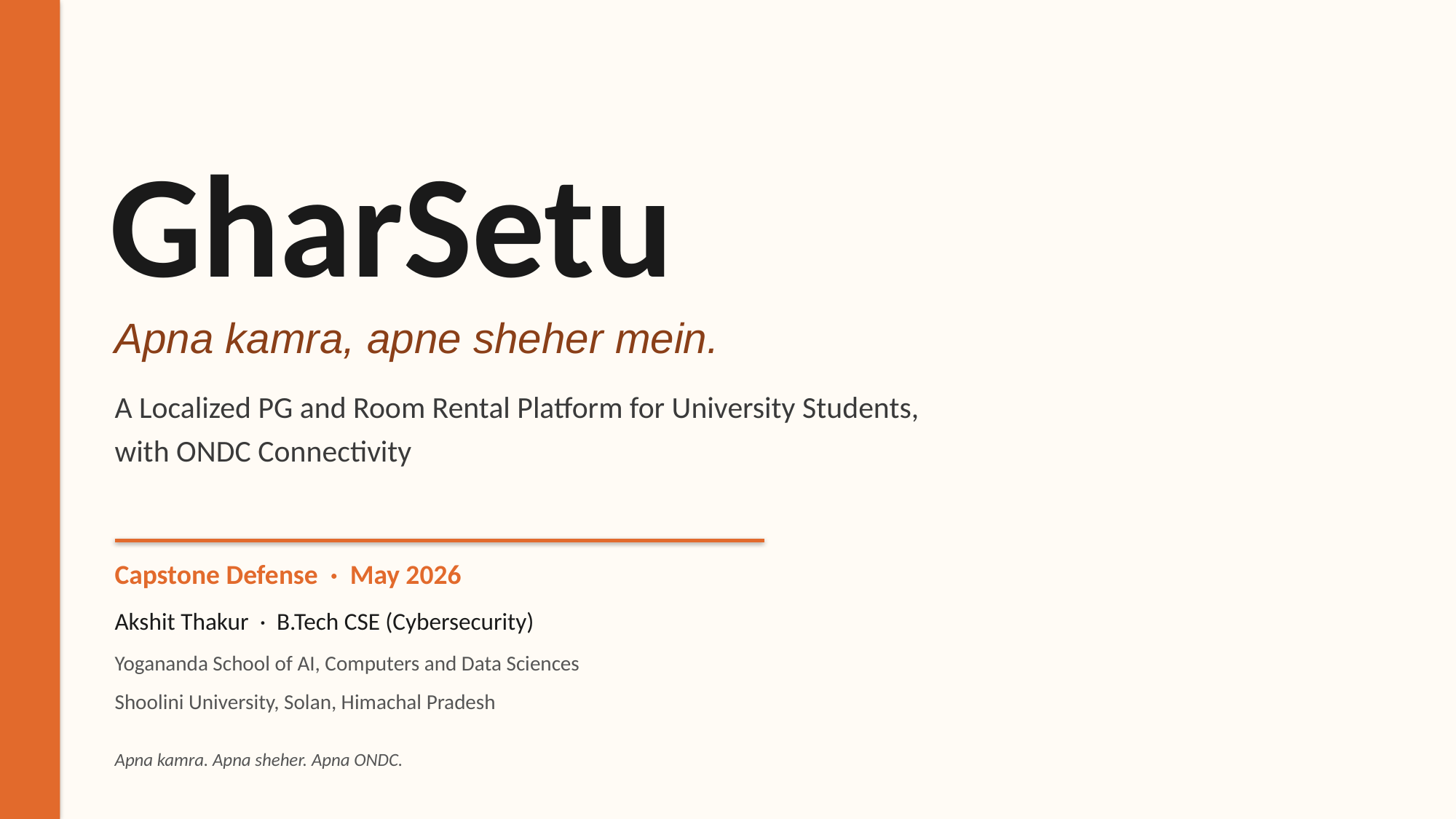

GharSetu
Apna kamra, apne sheher mein.
A Localized PG and Room Rental Platform for University Students,
with ONDC Connectivity
Capstone Defense  ·  May 2026
Akshit Thakur  ·  B.Tech CSE (Cybersecurity)
Yogananda School of AI, Computers and Data Sciences
Shoolini University, Solan, Himachal Pradesh
Apna kamra. Apna sheher. Apna ONDC.